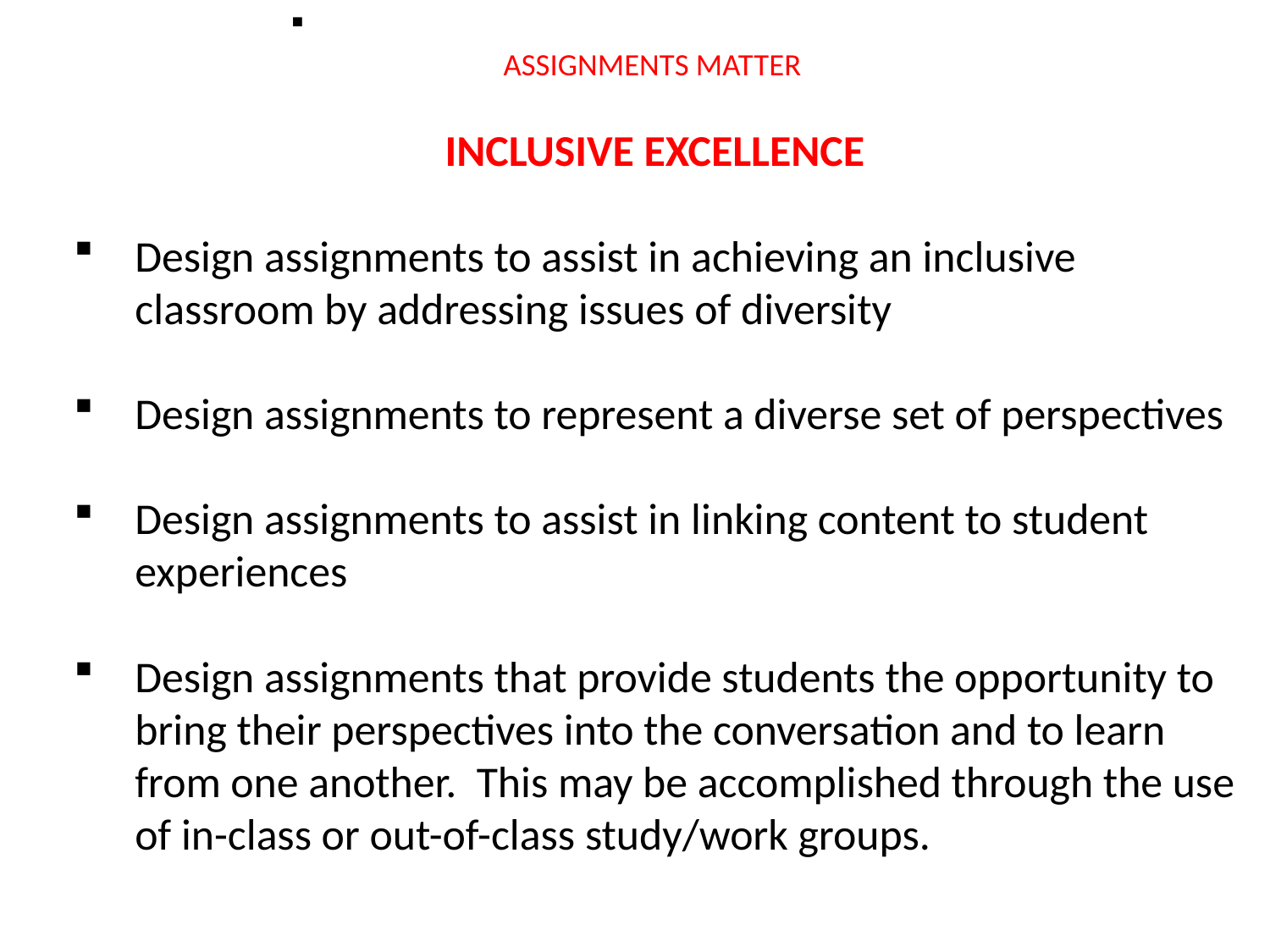

# ASSIGNMENTS MATTER
INCLUSIVE EXCELLENCE

Design assignments to assist in achieving an inclusive classroom by addressing issues of diversity

Design assignments to represent a diverse set of perspectives

Design assignments to assist in linking content to student experiences

Design assignments that provide students the opportunity to bring their perspectives into the conversation and to learn from one another.  This may be accomplished through the use of in-class or out-of-class study/work groups.